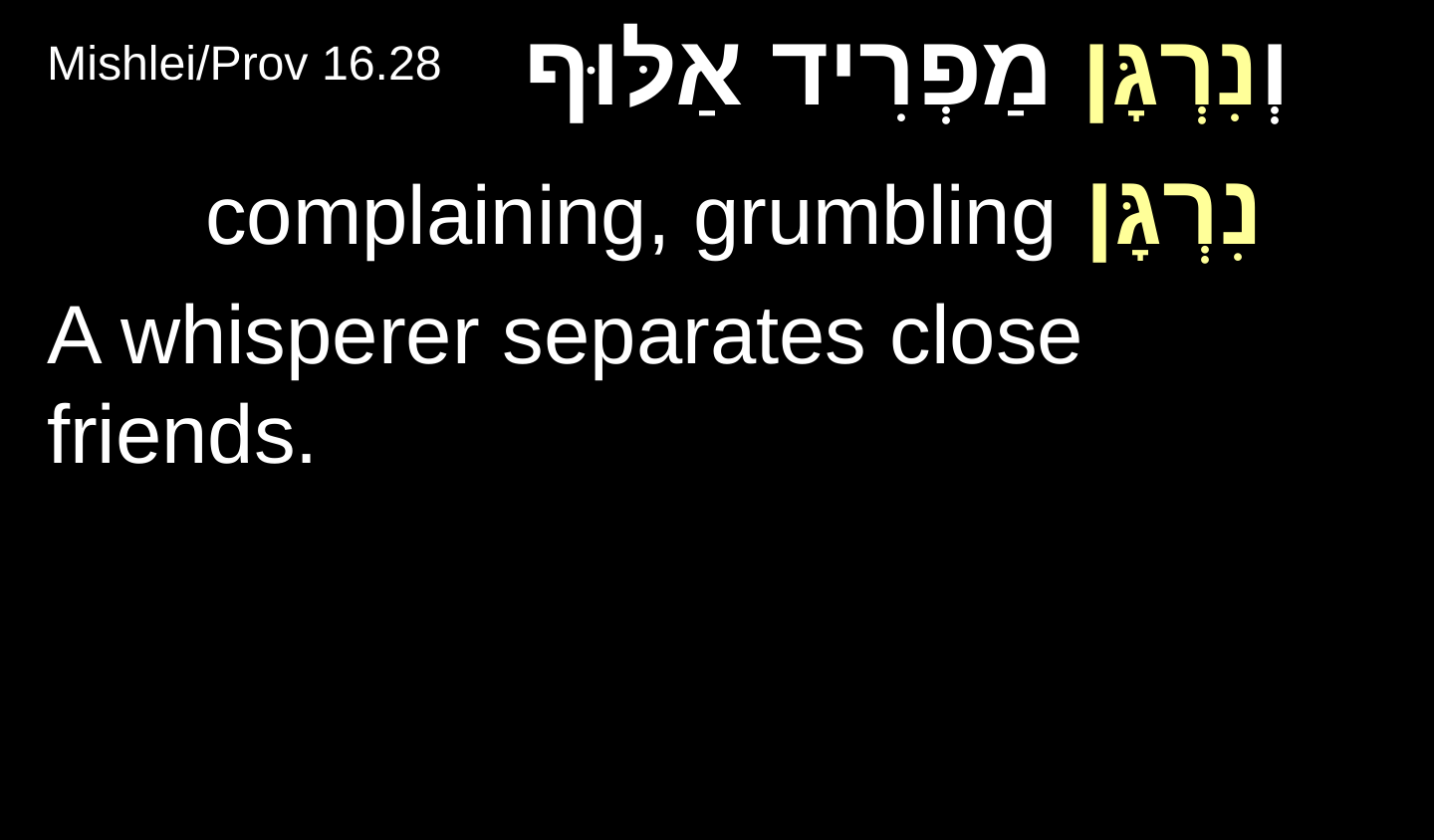

Mishlei/Prov 16.28     וְנִרְגָּן מַפְרִיד אַלּוּף
נִרְגָּן complaining, grumbling
A whisperer separates close friends.